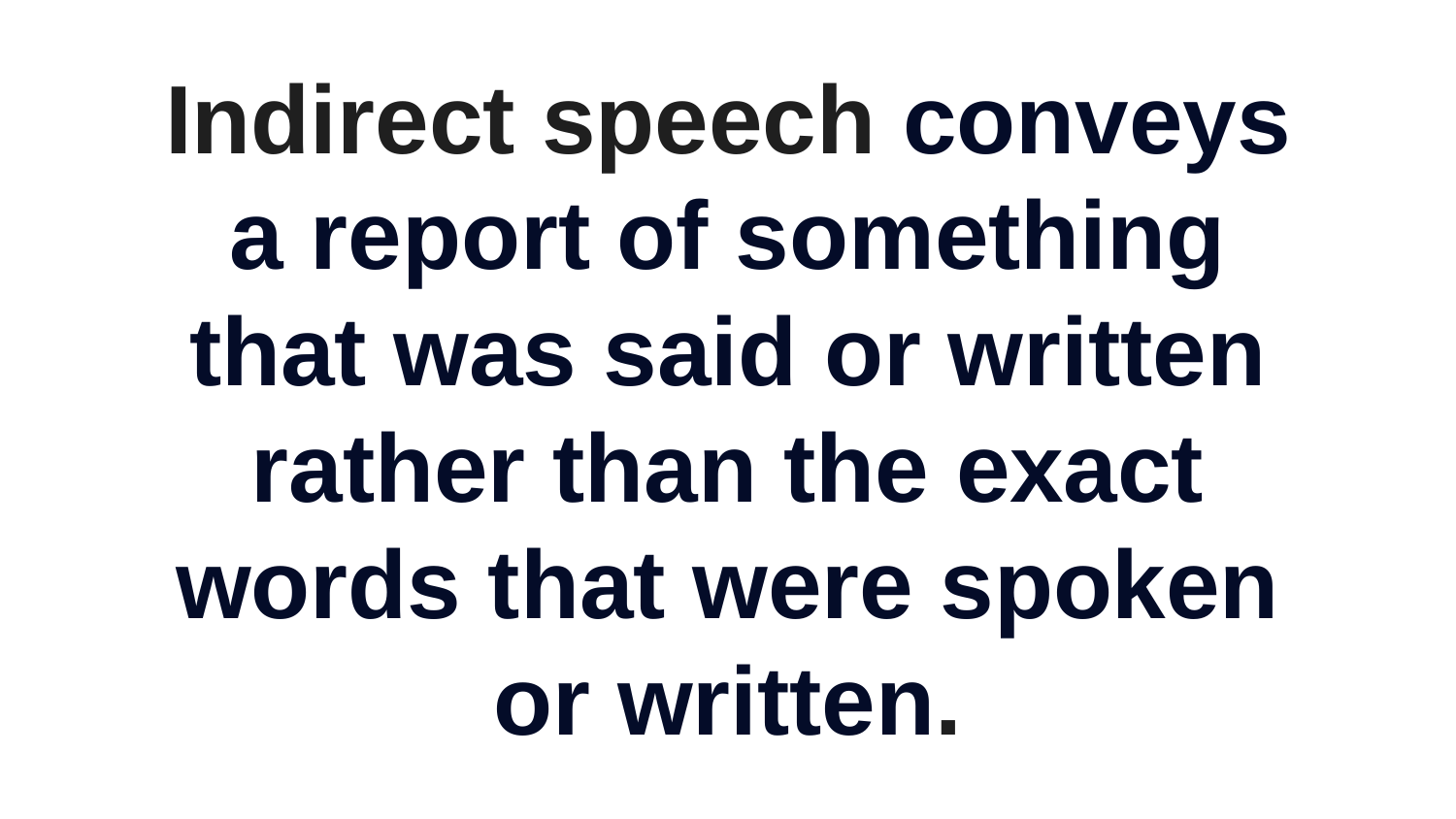

Indirect speech conveys a report of something that was said or written rather than the exact words that were spoken or written.